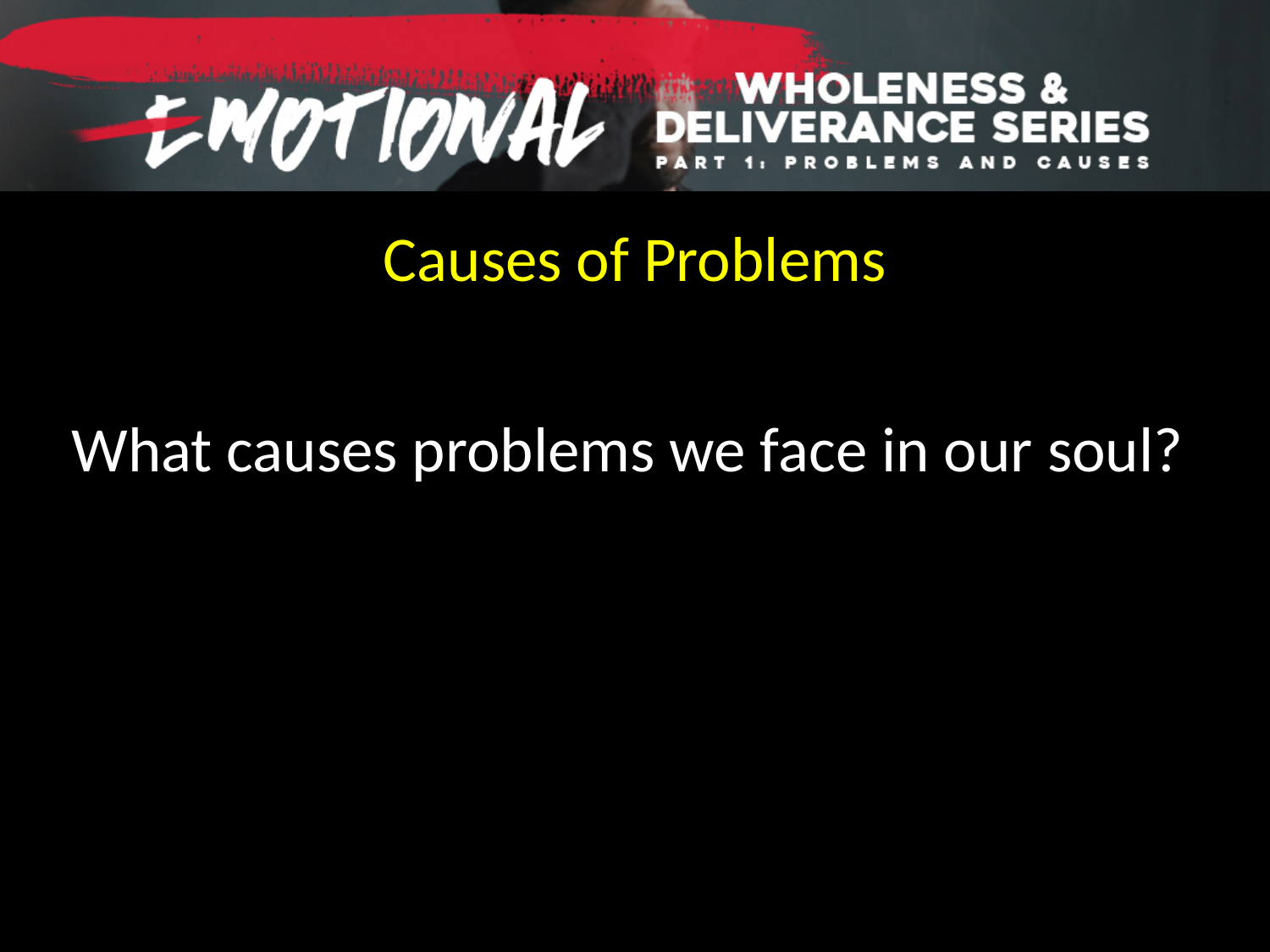

Causes of Problems
What causes problems we face in our soul?